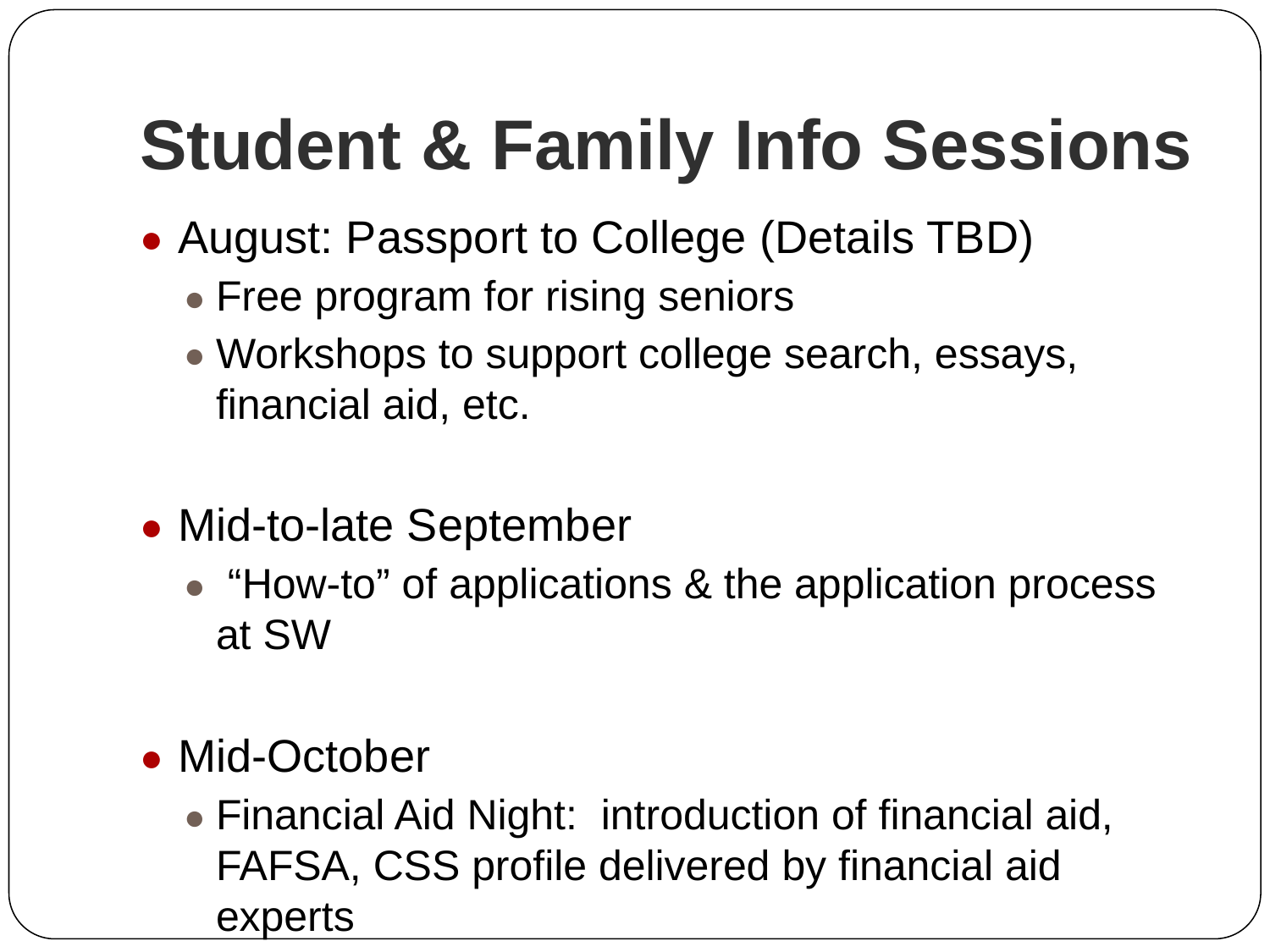

# Student & Family Info Sessions
August: Passport to College (Details TBD)
Free program for rising seniors
Workshops to support college search, essays, financial aid, etc.

Mid-to-late September
 “How-to” of applications & the application process at SW

Mid-October
Financial Aid Night:  introduction of financial aid, FAFSA, CSS profile delivered by financial aid experts